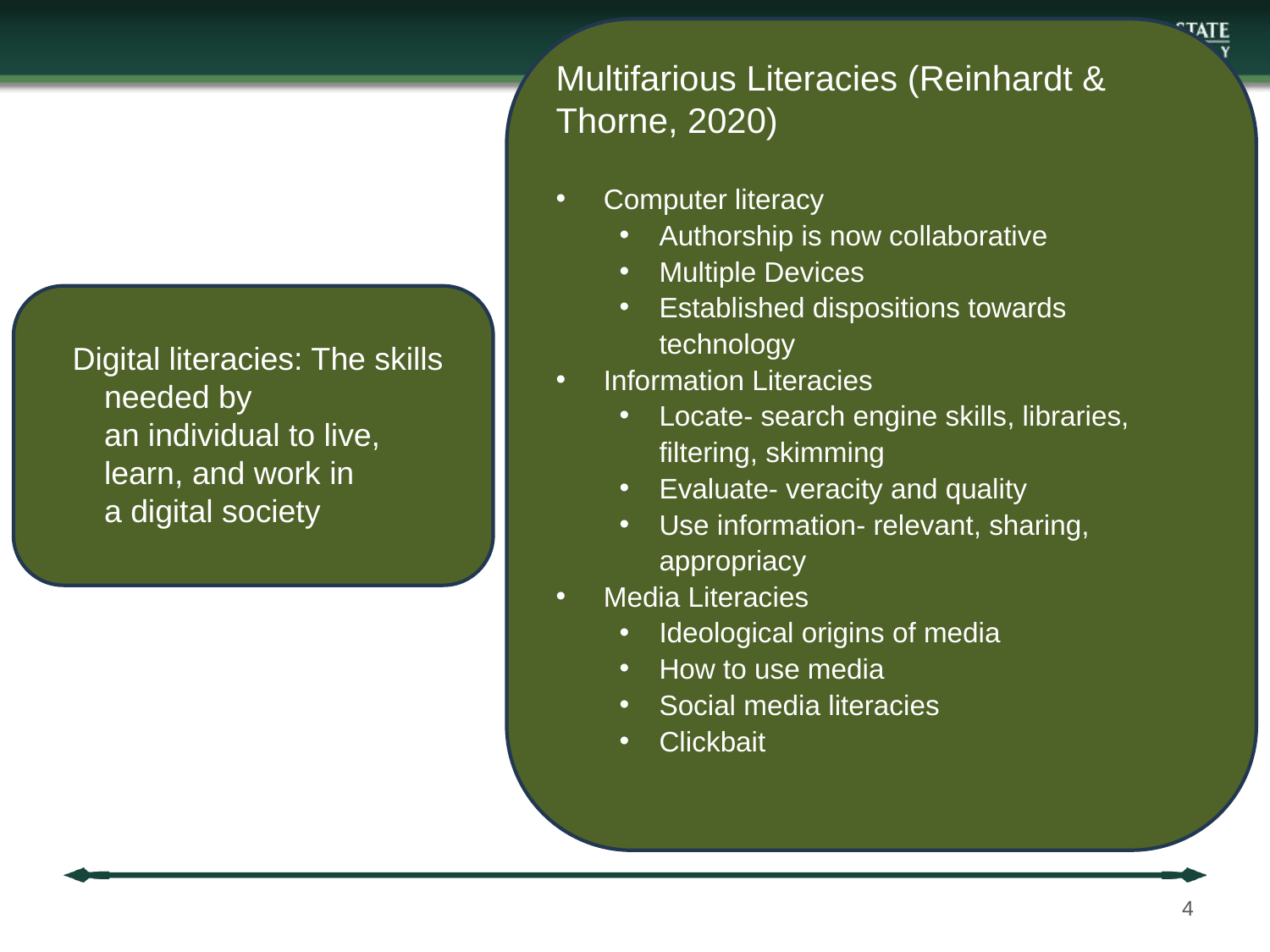

Multifarious Literacies (Reinhardt & Thorne, 2020)

Computer literacy
Authorship is now collaborative
Multiple Devices
Established dispositions towards technology
Information Literacies
Locate- search engine skills, libraries, filtering, skimming
Evaluate- veracity and quality
Use information- relevant, sharing, appropriacy
Media Literacies
Ideological origins of media
How to use media
Social media literacies
Clickbait

Digital literacies: The skills needed by an individual to live, learn, and work in a digital society

4